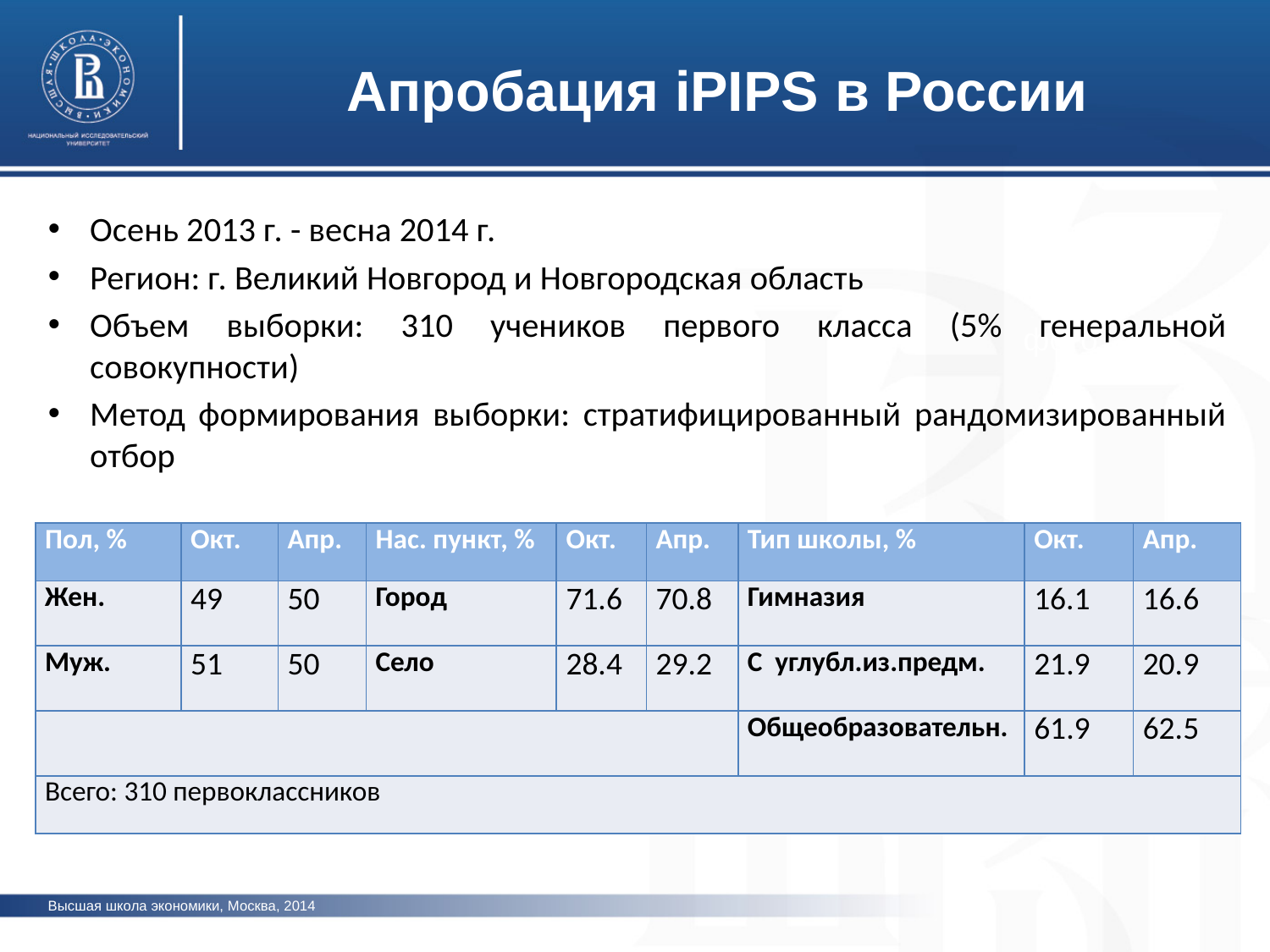

Апробация iPIPS в России
Осень 2013 г. - весна 2014 г.
Регион: г. Великий Новгород и Новгородская область
Объем выборки: 310 учеников первого класса (5% генеральной совокупности)
Метод формирования выборки: стратифицированный рандомизированный отбор

фото
| Пол, % | Окт. | Апр. | Нас. пункт, % | Окт. | Апр. | Тип школы, % | Окт. | Апр. |
| --- | --- | --- | --- | --- | --- | --- | --- | --- |
| Жен. | 49 | 50 | Город | 71.6 | 70.8 | Гимназия | 16.1 | 16.6 |
| Муж. | 51 | 50 | Село | 28.4 | 29.2 | С углубл.из.предм. | 21.9 | 20.9 |
|  |  |  |  |  |  | Общеобразовательн. | 61.9 | 62.5 |
| Всего: 310 первоклассников |  |  |  |  |  |  |  |  |
фото
фото
Высшая школа экономики, Москва, 2014